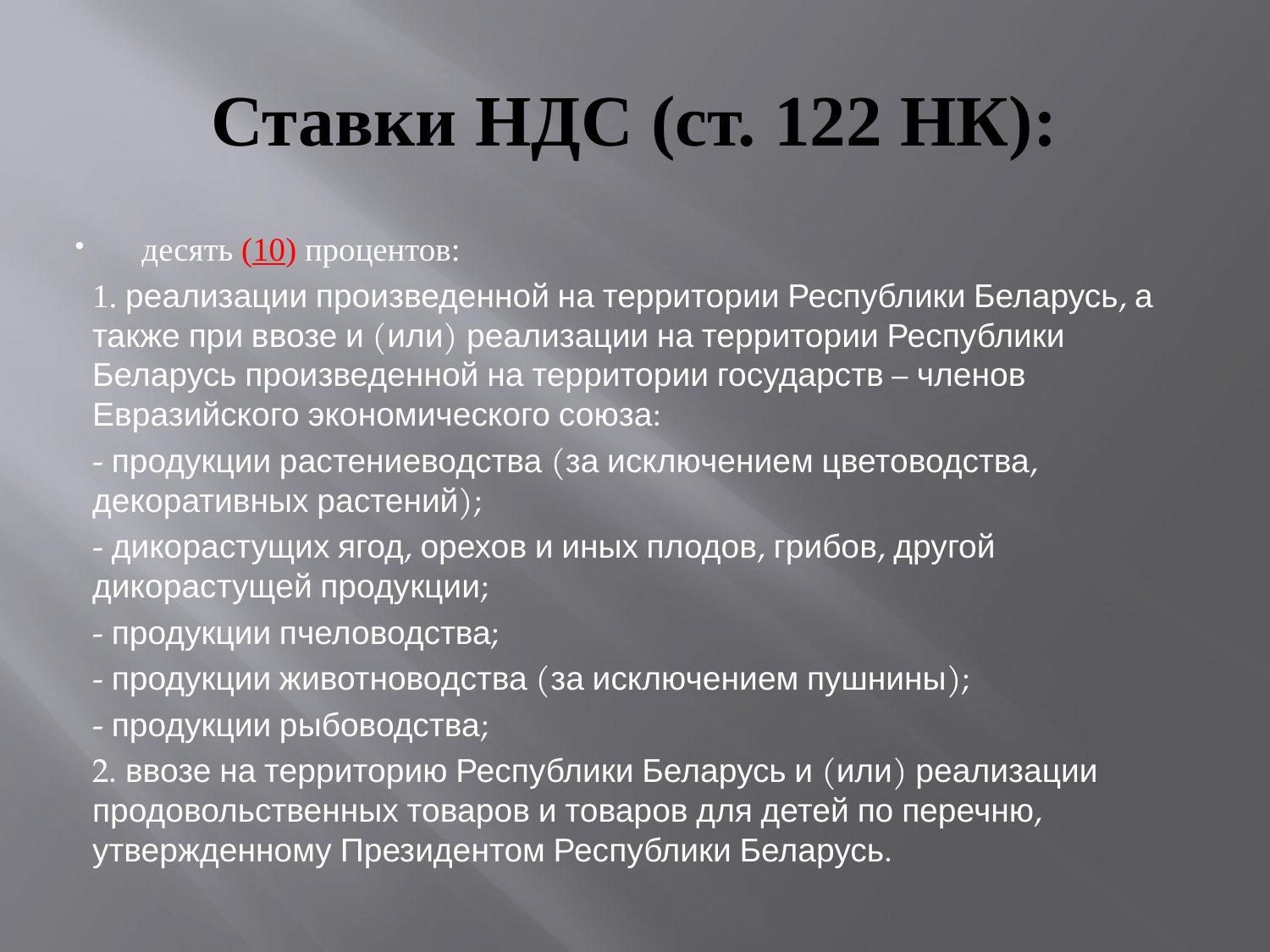

# Ставки НДС (ст. 122 НК):
десять (10) процентов:
1. реализации произведенной на территории Республики Беларусь, а также при ввозе и (или) реализации на территории Республики Беларусь произведенной на территории государств – членов Евразийского экономического союза:
- продукции растениеводства (за исключением цветоводства, декоративных растений);
- дикорастущих ягод, орехов и иных плодов, грибов, другой дикорастущей продукции;
- продукции пчеловодства;
- продукции животноводства (за исключением пушнины);
- продукции рыбоводства;
2. ввозе на территорию Республики Беларусь и (или) реализации продовольственных товаров и товаров для детей по перечню, утвержденному Президентом Республики Беларусь.